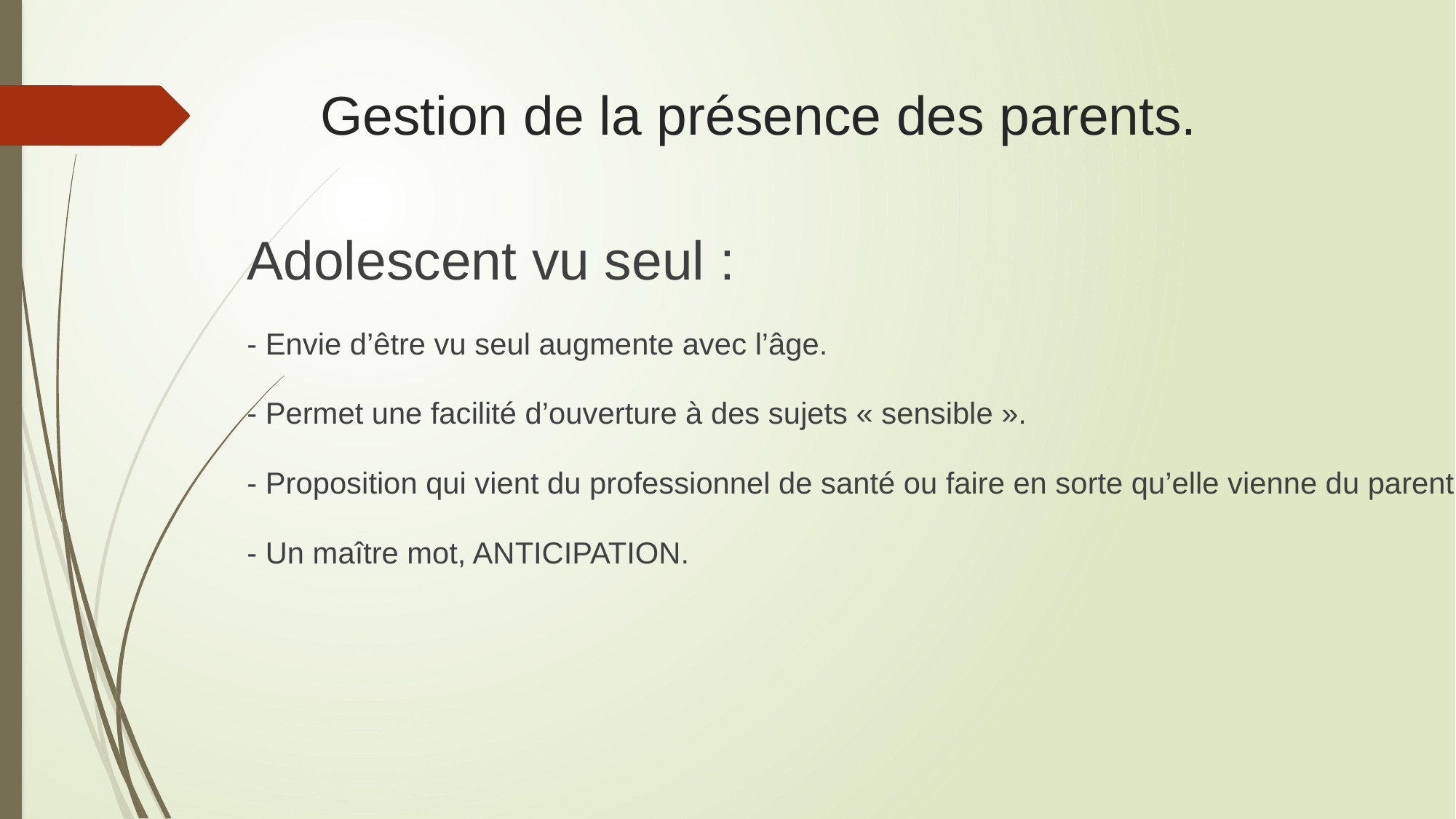

# Gestion de la présence des parents.
Adolescent vu seul :
- Envie d’être vu seul augmente avec l’âge.
- Permet une facilité d’ouverture à des sujets « sensible ».
- Proposition qui vient du professionnel de santé ou faire en sorte qu’elle vienne du parent.
- Un maître mot, ANTICIPATION.